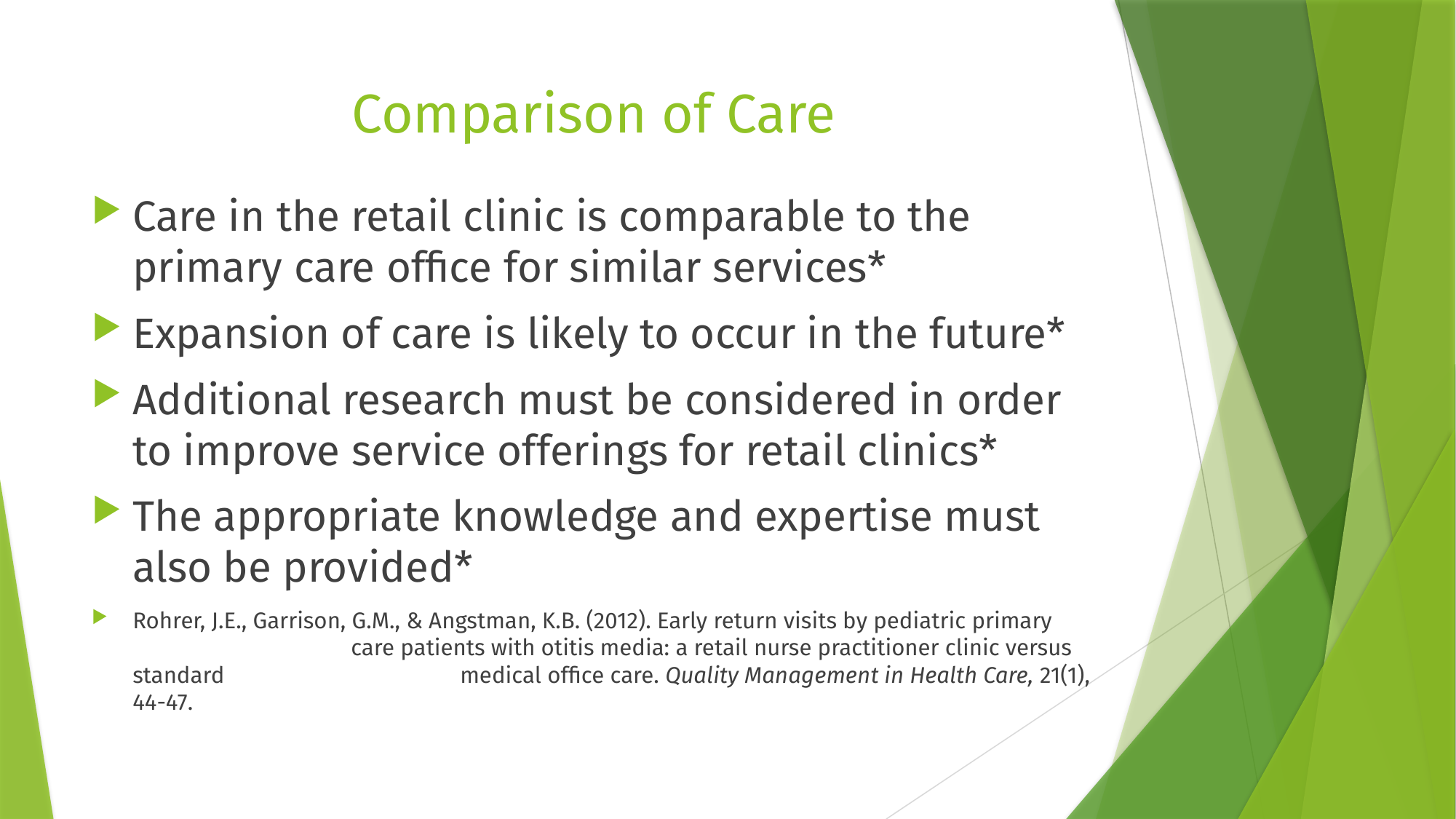

# Comparison of Care
Care in the retail clinic is comparable to the primary care office for similar services*
Expansion of care is likely to occur in the future*
Additional research must be considered in order to improve service offerings for retail clinics*
The appropriate knowledge and expertise must also be provided*
Rohrer, J.E., Garrison, G.M., & Angstman, K.B. (2012). Early return visits by pediatric primary 		care patients with otitis media: a retail nurse practitioner clinic versus standard 			medical office care. Quality Management in Health Care, 21(1), 44-47.